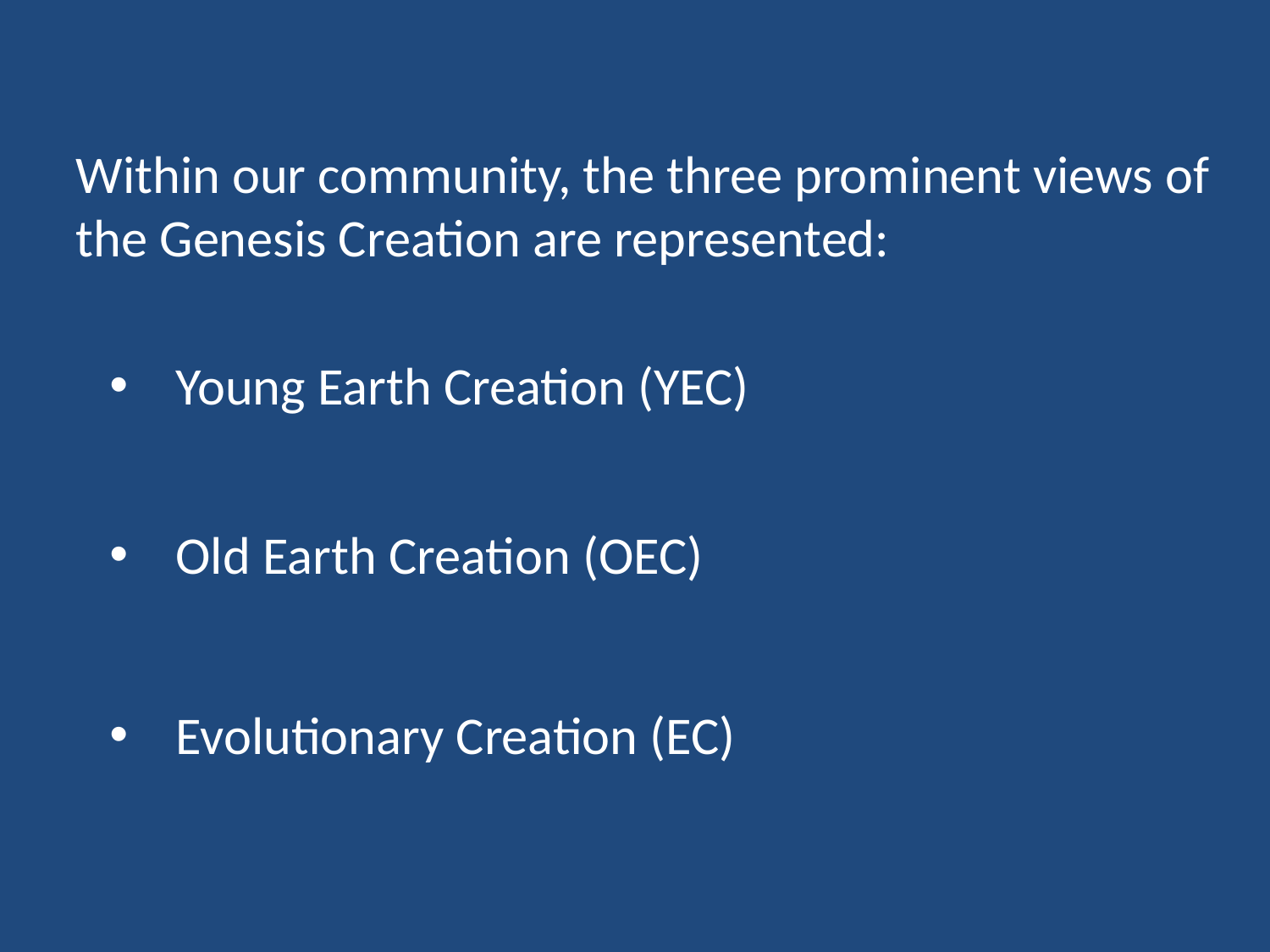

Within our community, the three prominent views of the Genesis Creation are represented:
   Young Earth Creation (YEC)
   Old Earth Creation (OEC)
   Evolutionary Creation (EC)